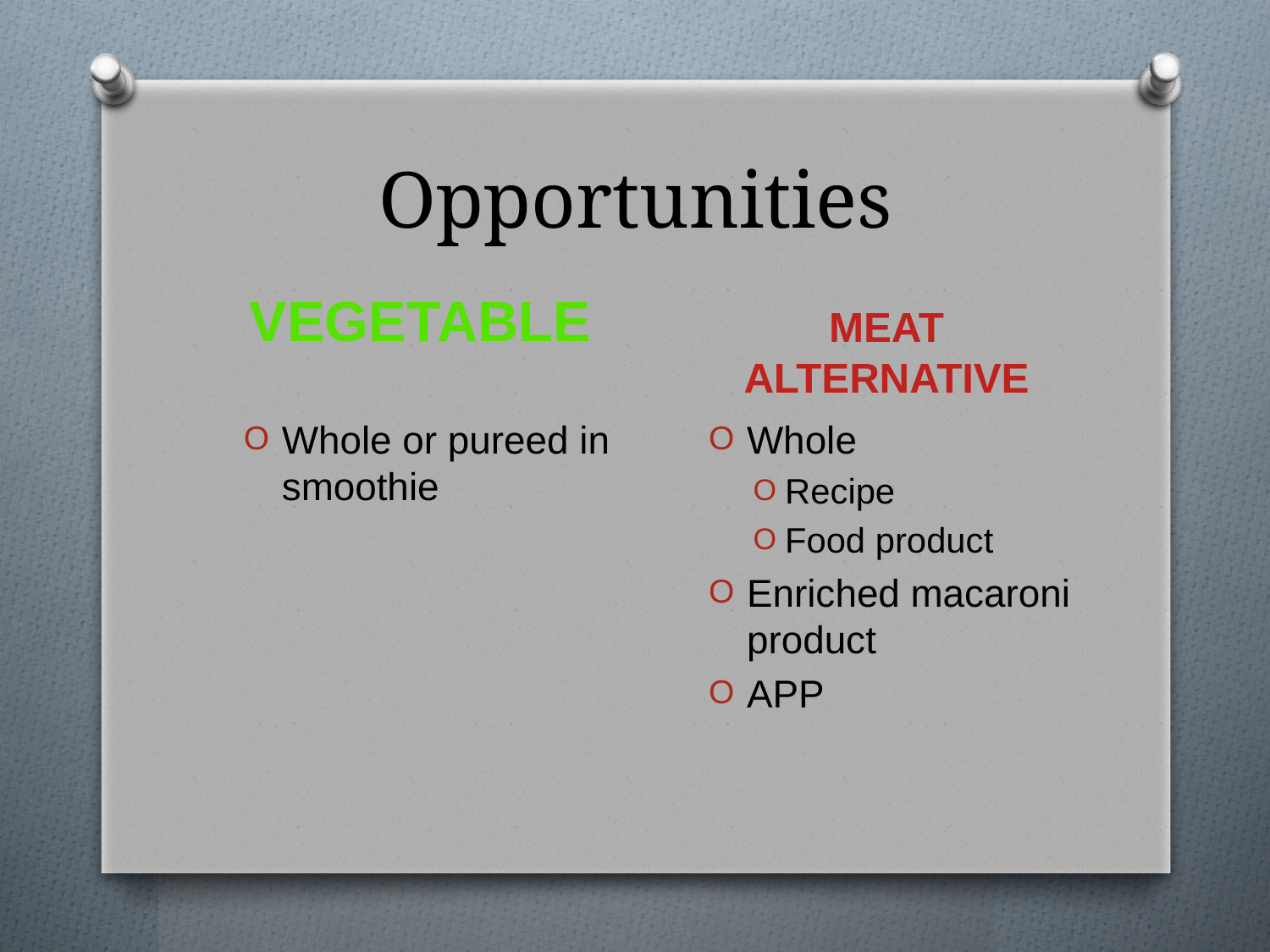

# Opportunities
Meat alternative

Vegetable

Whole or pureed in smoothie
Whole
Recipe
Food product
Enriched macaroni product
APP